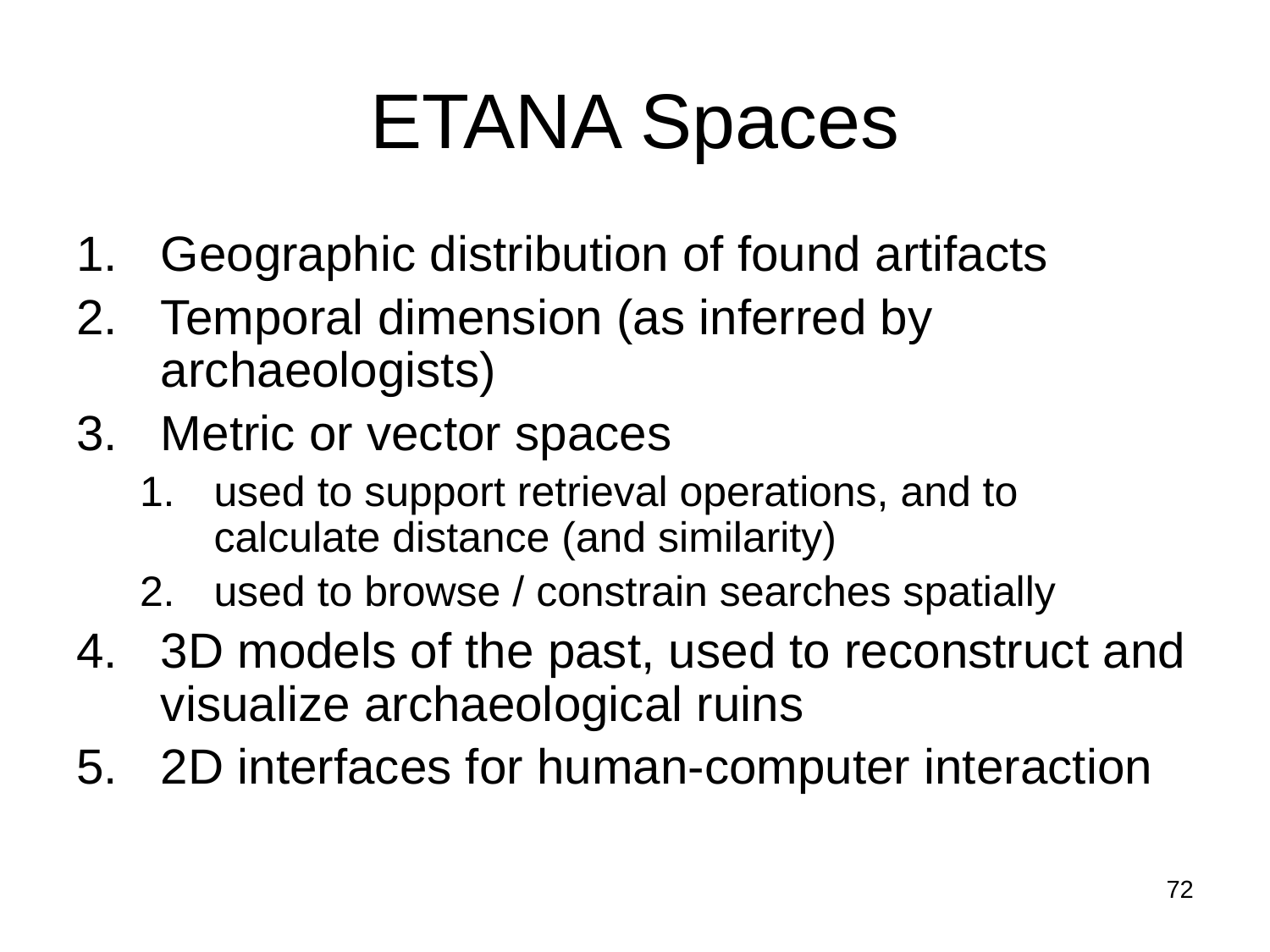

# ETANA Spaces
Geographic distribution of found artifacts
Temporal dimension (as inferred by archaeologists)
Metric or vector spaces
used to support retrieval operations, and to calculate distance (and similarity)
used to browse / constrain searches spatially
3D models of the past, used to reconstruct and visualize archaeological ruins
2D interfaces for human-computer interaction

72